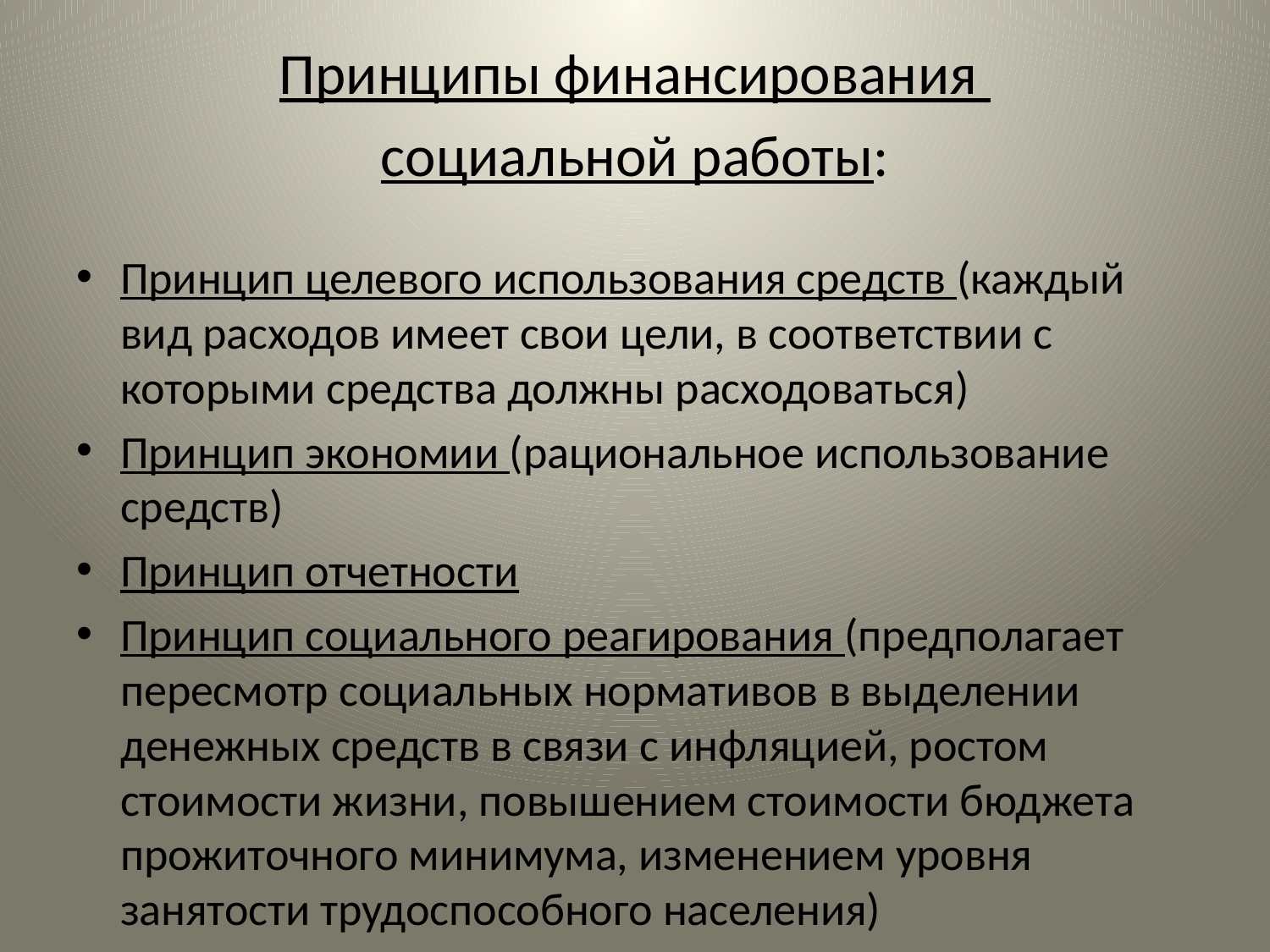

Принципы финансирования
социальной работы:

Принцип целевого использования средств (каждый вид расходов имеет свои цели, в соответствии с которыми средства должны расходоваться)
Принцип экономии (рациональное использование средств)
Принцип отчетности
Принцип социального реагирования (предполагает пересмотр социальных нормативов в выделении денежных средств в связи с инфляцией, ростом стоимости жизни, повышением стоимости бюджета прожиточного минимума, изменением уровня занятости трудоспособного населения)